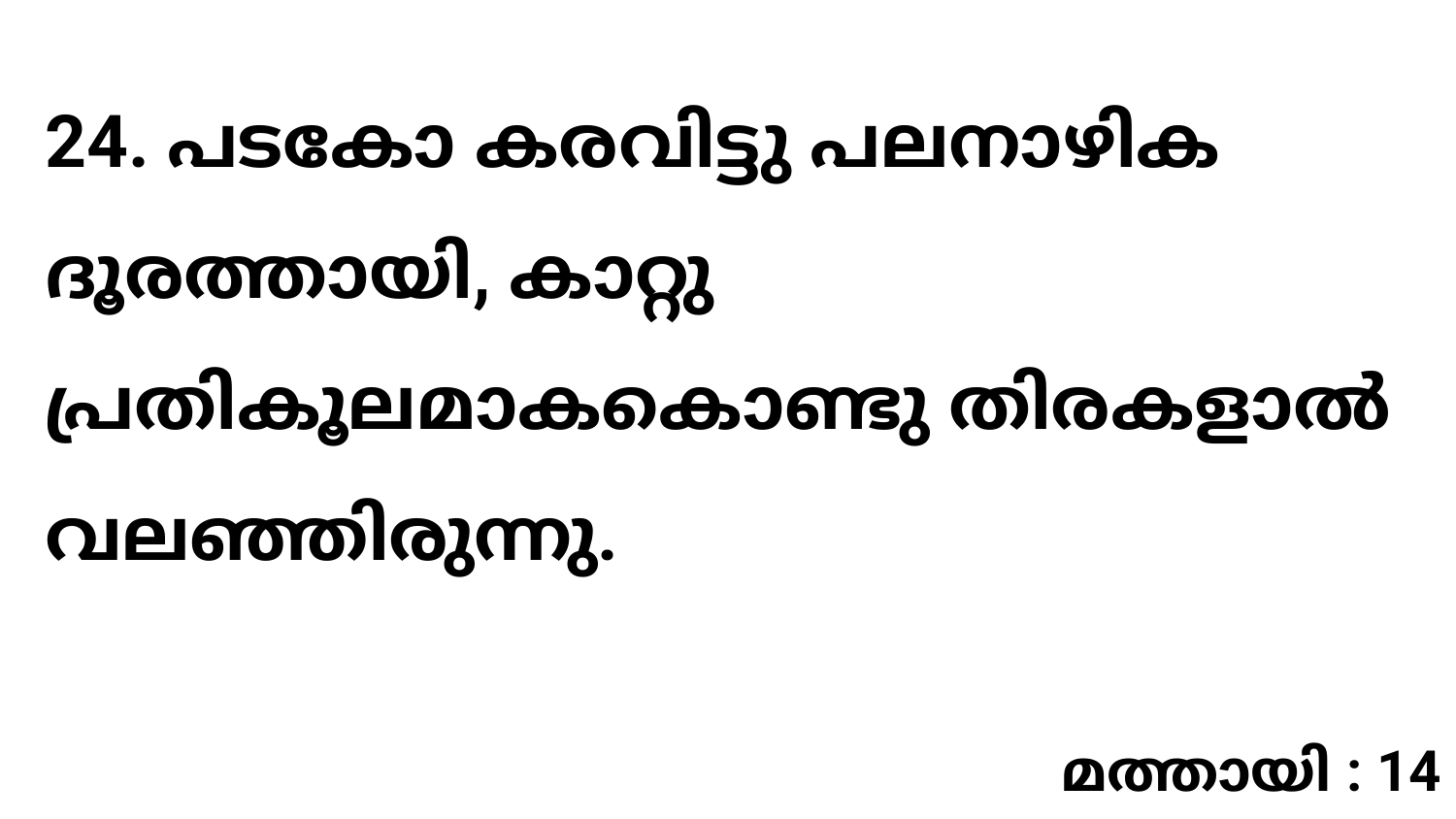

24. പടകോ കരവിട്ടു പലനാഴിക ദൂരത്തായി, കാറ്റു പ്രതികൂലമാകകൊണ്ടു തിരകളാൽ വലഞ്ഞിരുന്നു.
മത്തായി : 14